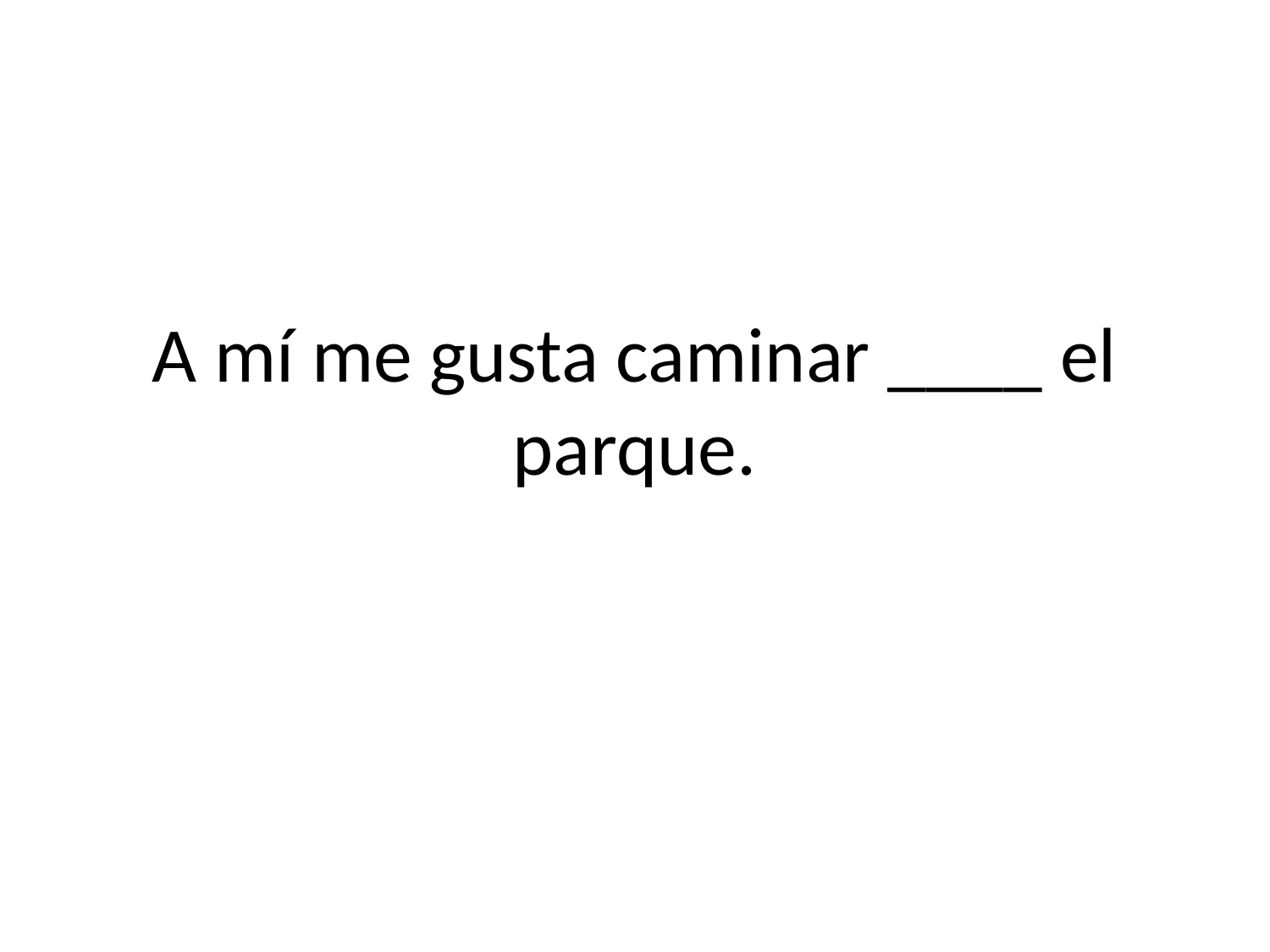

# A mí me gusta caminar ____ el parque.